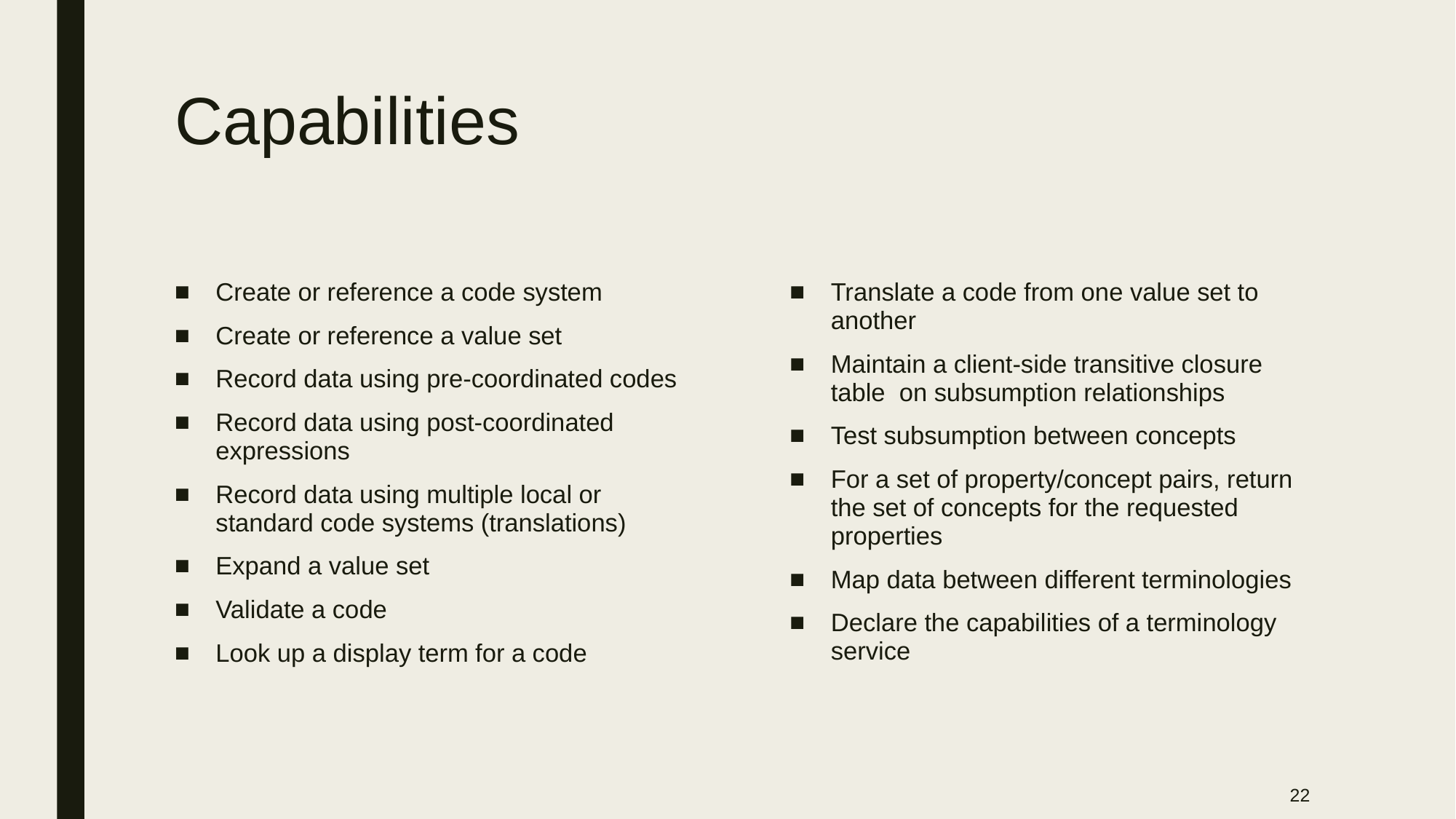

# Capabilities
Create or reference a code system
Create or reference a value set
Record data using pre-coordinated codes
Record data using post-coordinated expressions
Record data using multiple local or standard code systems (translations)
Expand a value set
Validate a code
Look up a display term for a code
Translate a code from one value set to another
Maintain a client-side transitive closure table  on subsumption relationships
Test subsumption between concepts
For a set of property/concept pairs, return the set of concepts for the requested properties
Map data between different terminologies
Declare the capabilities of a terminology service

22